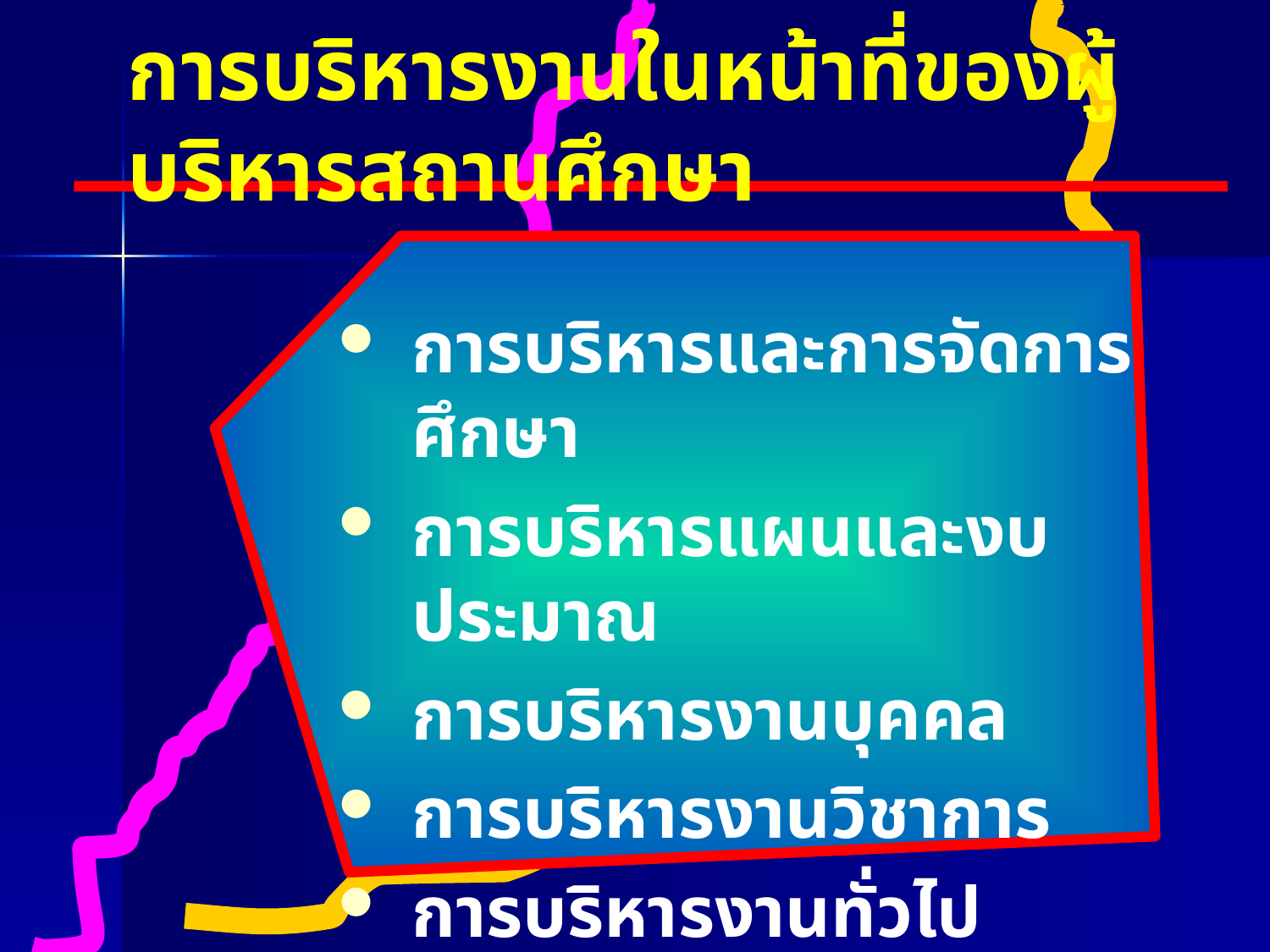

# การบริหารงานในหน้าที่ของผู้บริหารสถานศึกษา

การบริหารและการจัดการศึกษา
การบริหารแผนและงบประมาณ
การบริหารงานบุคคล
การบริหารงานวิชาการ
การบริหารงานทั่วไป